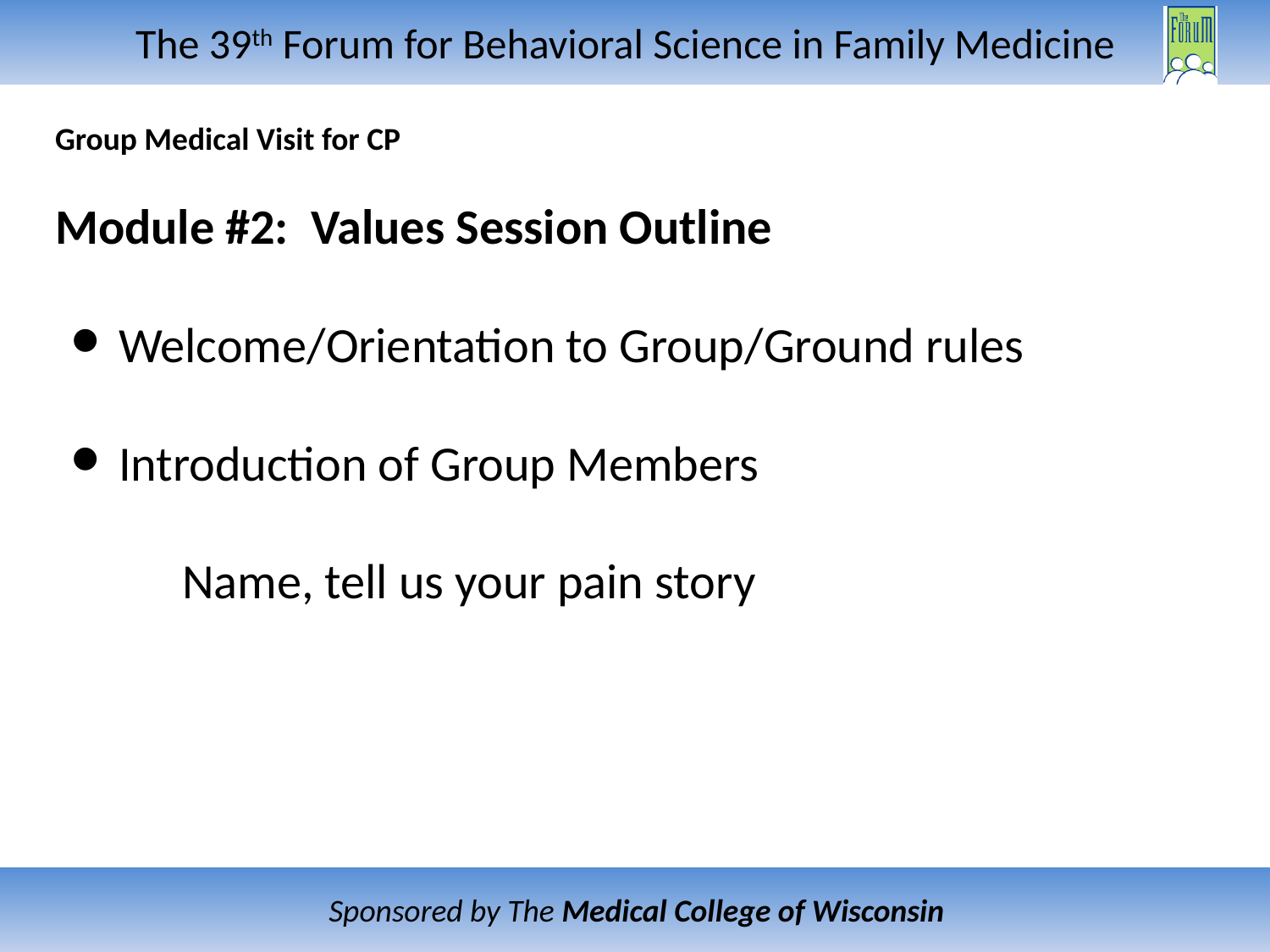

# Group Medical Visit for CP
Module #2:  Values Session Outline

Welcome/Orientation to Group/Ground rules

Introduction of Group Members

	Name, tell us your pain story

i